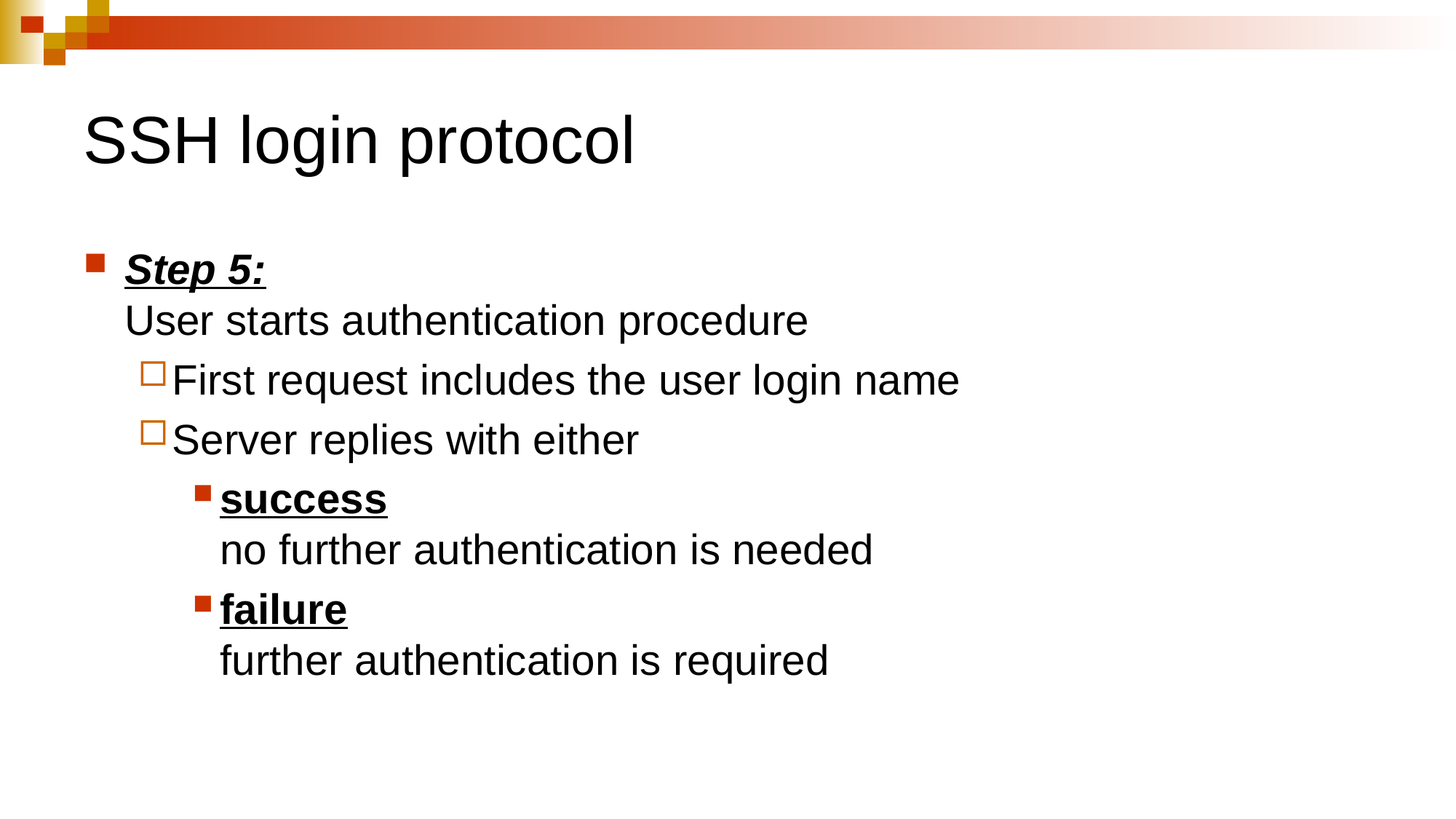

# SSH login protocol
Step 5:
User starts authentication procedure
First request includes the user login name
Server replies with either
success
no further authentication is needed
failure
further authentication is required